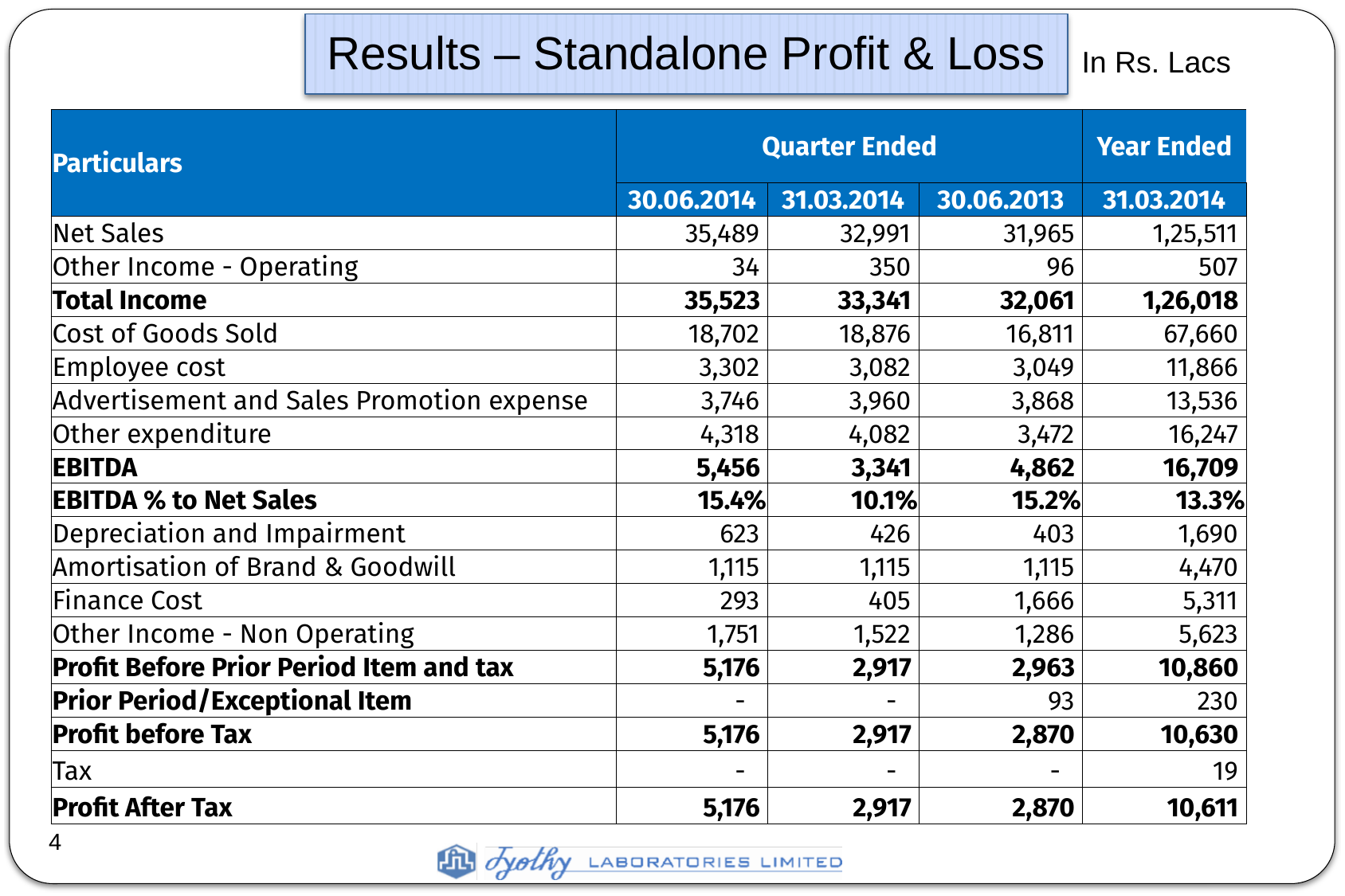

# Results – Standalone Profit & Loss
In Rs. Lacs
| Particulars | Quarter Ended |  |  | Year Ended |
| --- | --- | --- | --- | --- |
|  | 30.06.2014 | 31.03.2014 | 30.06.2013 | 31.03.2014 |
| Net Sales | 35,489 | 32,991 | 31,965 | 1,25,511 |
| Other Income - Operating | 34 | 350 | 96 | 507 |
| Total Income | 35,523 | 33,341 | 32,061 | 1,26,018 |
| Cost of Goods Sold | 18,702 | 18,876 | 16,811 | 67,660 |
| Employee cost | 3,302 | 3,082 | 3,049 | 11,866 |
| Advertisement and Sales Promotion expense | 3,746 | 3,960 | 3,868 | 13,536 |
| Other expenditure | 4,318 | 4,082 | 3,472 | 16,247 |
| EBITDA | 5,456 | 3,341 | 4,862 | 16,709 |
| EBITDA % to Net Sales | 15.4% | 10.1% | 15.2% | 13.3% |
| Depreciation and Impairment | 623 | 426 | 403 | 1,690 |
| Amortisation of Brand & Goodwill | 1,115 | 1,115 | 1,115 | 4,470 |
| Finance Cost | 293 | 405 | 1,666 | 5,311 |
| Other Income - Non Operating | 1,751 | 1,522 | 1,286 | 5,623 |
| Profit Before Prior Period Item and tax | 5,176 | 2,917 | 2,963 | 10,860 |
| Prior Period/Exceptional Item | - | - | 93 | 230 |
| Profit before Tax | 5,176 | 2,917 | 2,870 | 10,630 |
| Tax | - | - | - | 19 |
| Profit After Tax | 5,176 | 2,917 | 2,870 | 10,611 |
4